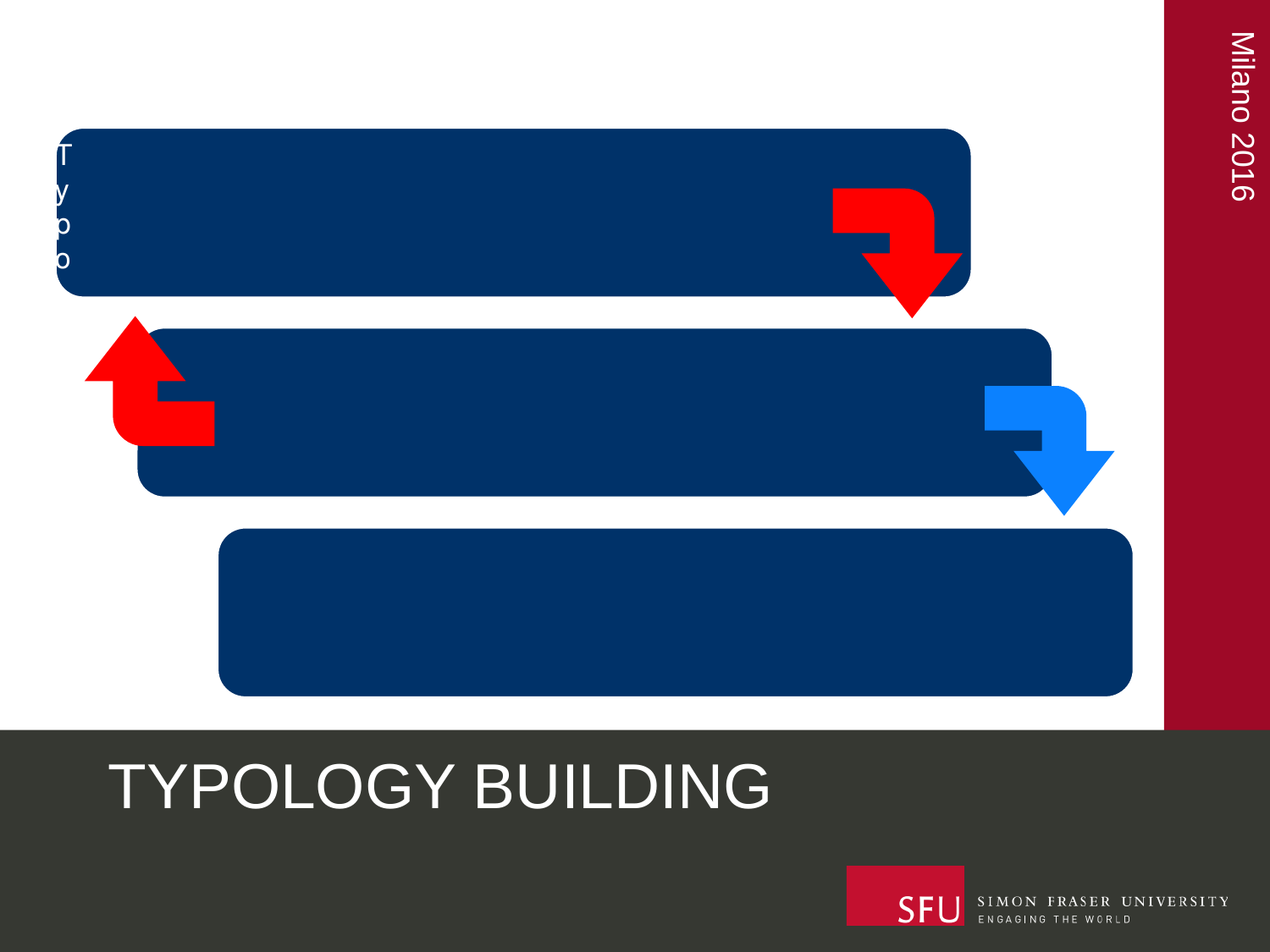

Typology Building
Typology Testing

# TYPOLOGY BUILDING